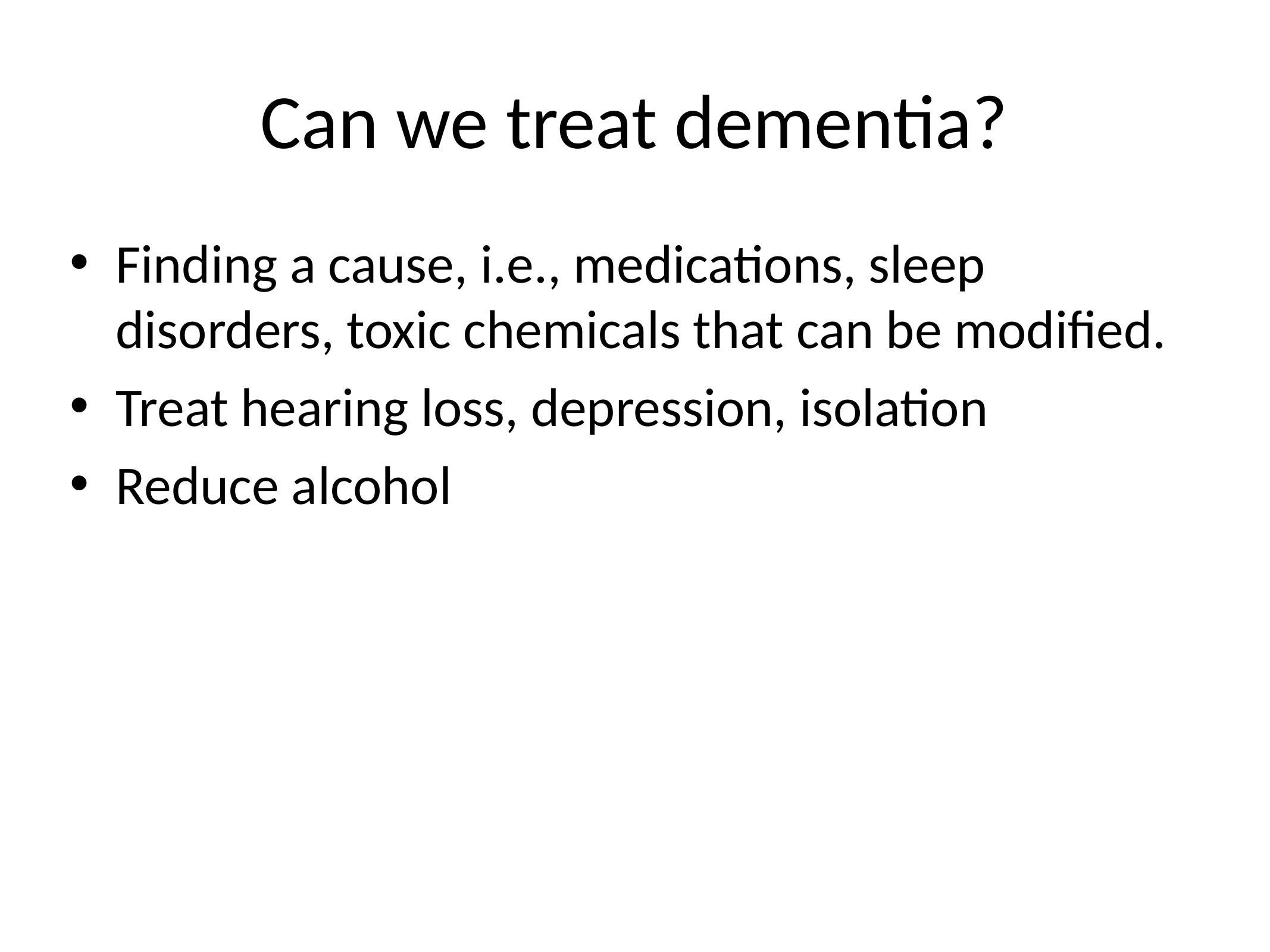

# Can we treat dementia?
Finding a cause, i.e., medications, sleep disorders, toxic chemicals that can be modified.
Treat hearing loss, depression, isolation
Reduce alcohol